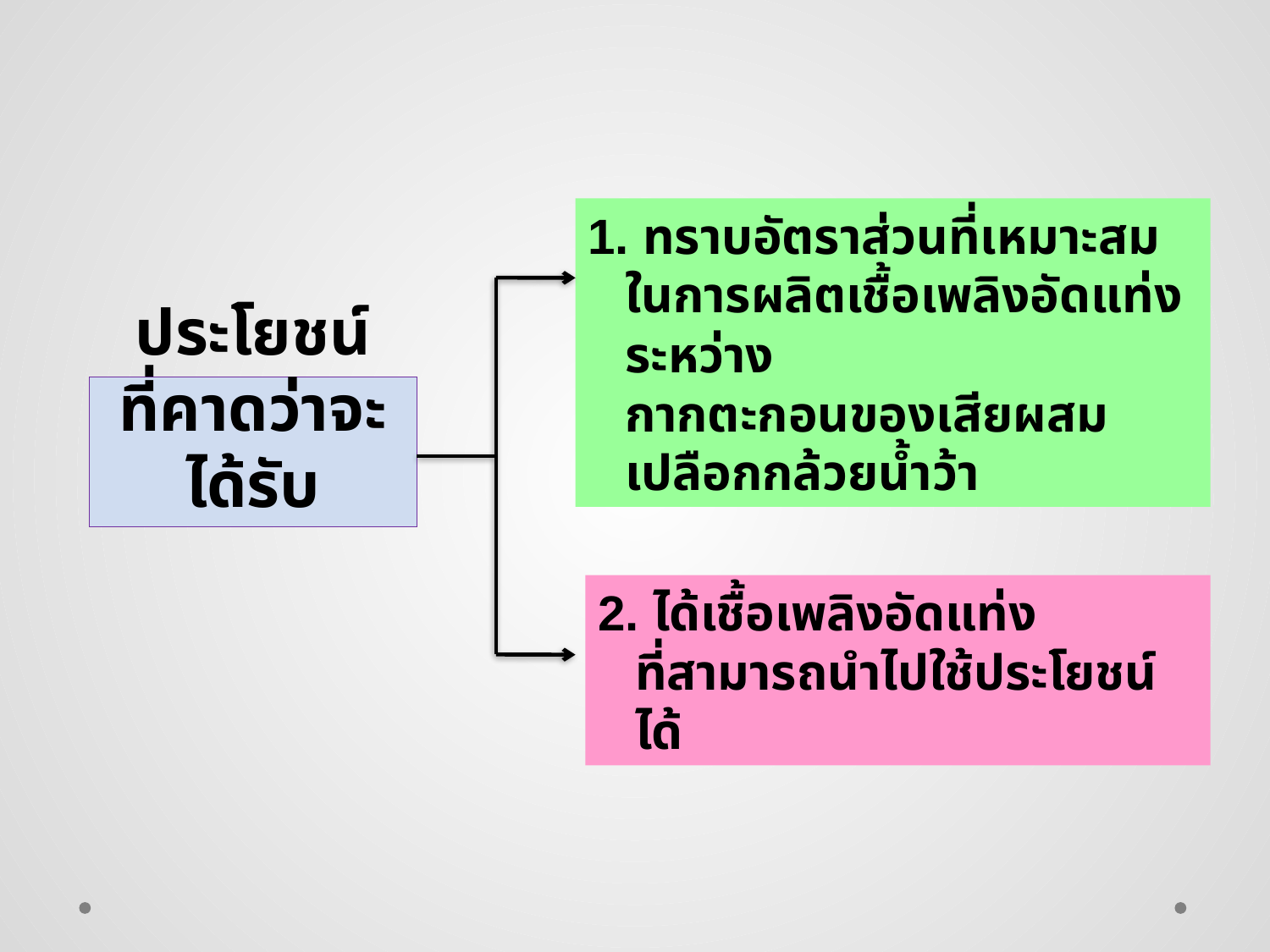

1. ทราบอัตราส่วนที่เหมาะสม
ในการผลิตเชื้อเพลิงอัดแท่งระหว่าง
กากตะกอนของเสียผสมเปลือกกล้วยน้ำว้า
# ประโยชน์ ที่คาดว่าจะได้รับ
2. ได้เชื้อเพลิงอัดแท่ง
ที่สามารถนำไปใช้ประโยชน์ได้